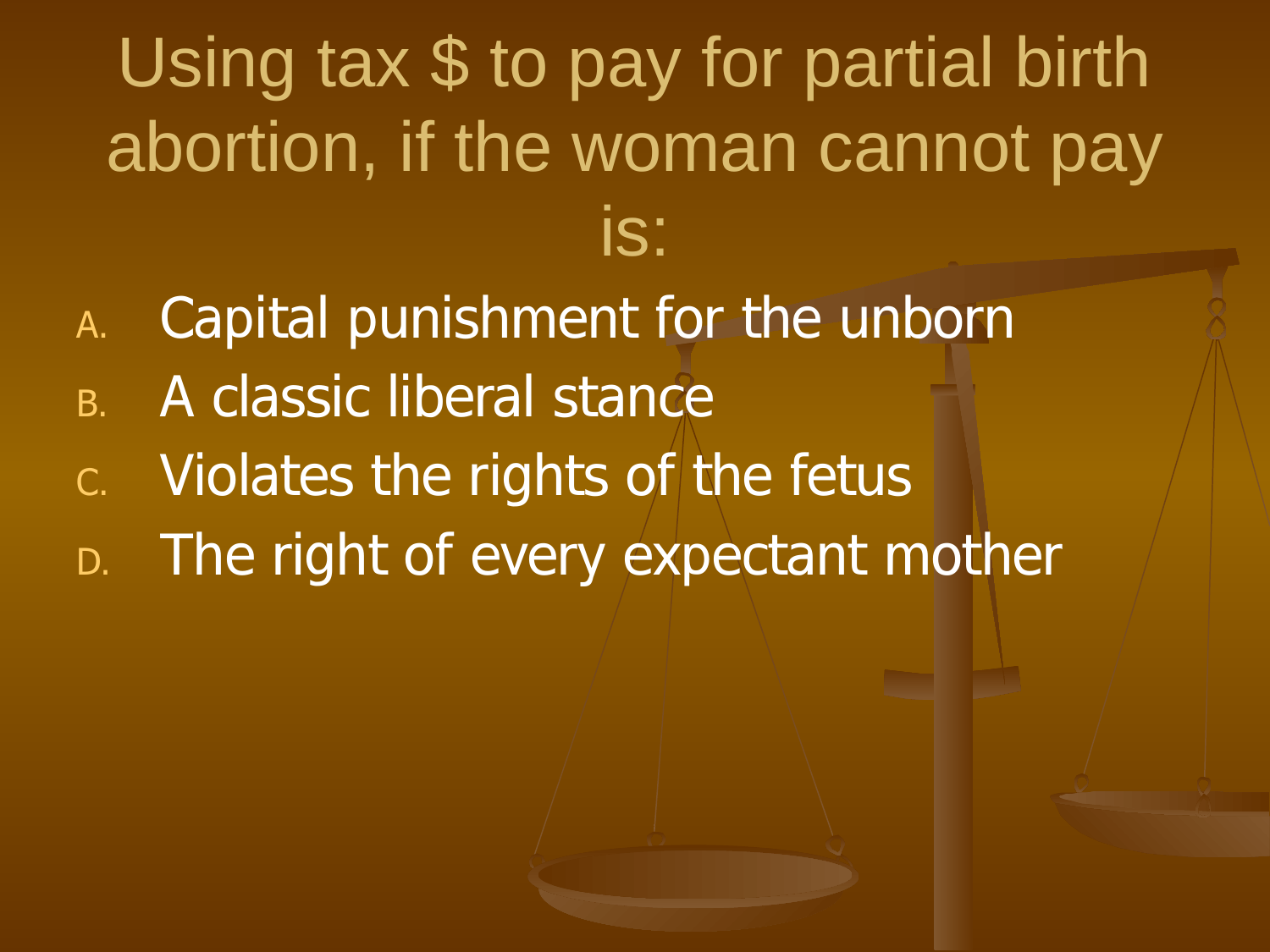

# Using tax $ to pay for partial birth abortion, if the woman cannot pay is:
Capital punishment for the unborn
A classic liberal stance
Violates the rights of the fetus
The right of every expectant mother